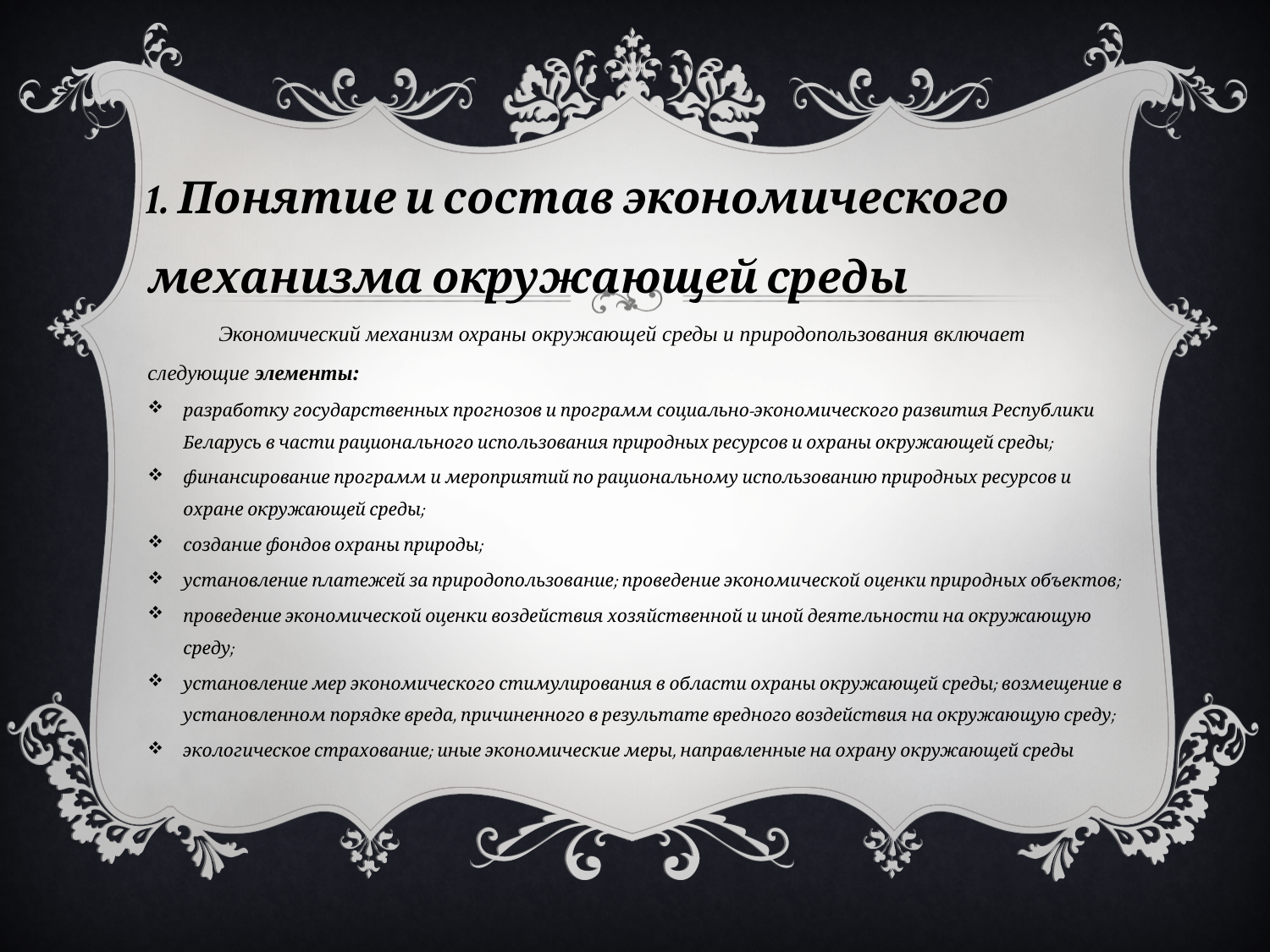

1. Понятие и состав экономического механизма окружающей среды
	Экономический механизм охраны окружающей среды и природопользования включает следующие элементы:
разработку государственных прогнозов и программ социально-экономического развития Республики Беларусь в части рационального использования природных ресурсов и охраны окружающей среды;
финансирование программ и мероприятий по рациональному использованию природных ресурсов и охране окружающей среды;
создание фондов охраны природы;
установление платежей за природопользование; проведение экономической оценки природных объектов;
проведение экономической оценки воздействия хозяйственной и иной деятельности на окружающую среду;
установление мер экономического стимулирования в области охраны окружающей среды; возмещение в установленном порядке вреда, причиненного в результате вредного воздействия на окружающую среду;
экологическое страхование; иные экономические меры, направленные на охрану окружающей среды